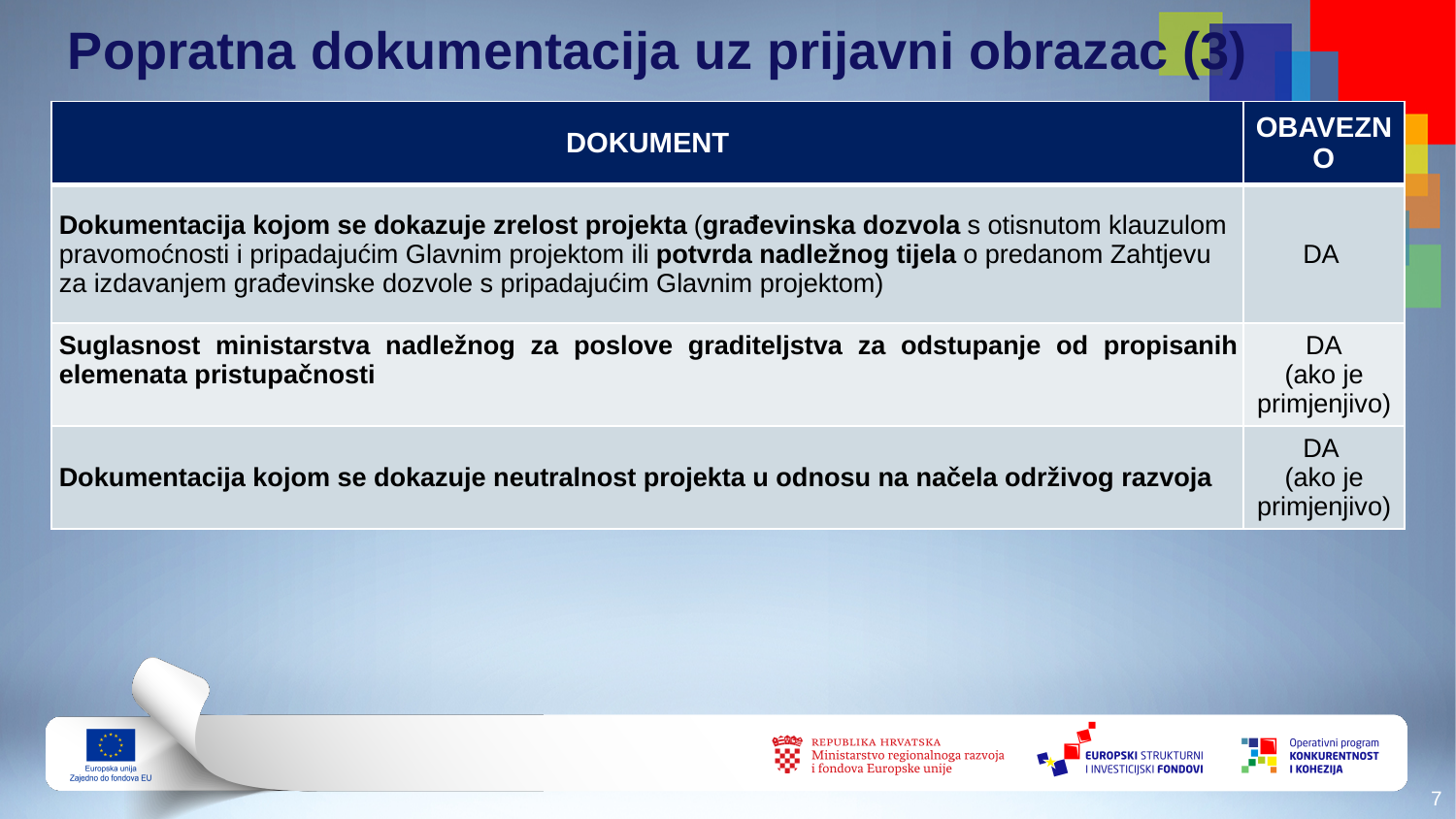

# Popratna dokumentacija uz prijavni obrazac (3)
| DOKUMENT | OBAVEZNO |
| --- | --- |
| Dokumentacija kojom se dokazuje zrelost projekta (građevinska dozvola s otisnutom klauzulom pravomoćnosti i pripadajućim Glavnim projektom ili potvrda nadležnog tijela o predanom Zahtjevu za izdavanjem građevinske dozvole s pripadajućim Glavnim projektom) | DA |
| Suglasnost ministarstva nadležnog za poslove graditeljstva za odstupanje od propisanih elemenata pristupačnosti | DA (ako je primjenjivo) |
| Dokumentacija kojom se dokazuje neutralnost projekta u odnosu na načela održivog razvoja | DA (ako je primjenjivo) |
7